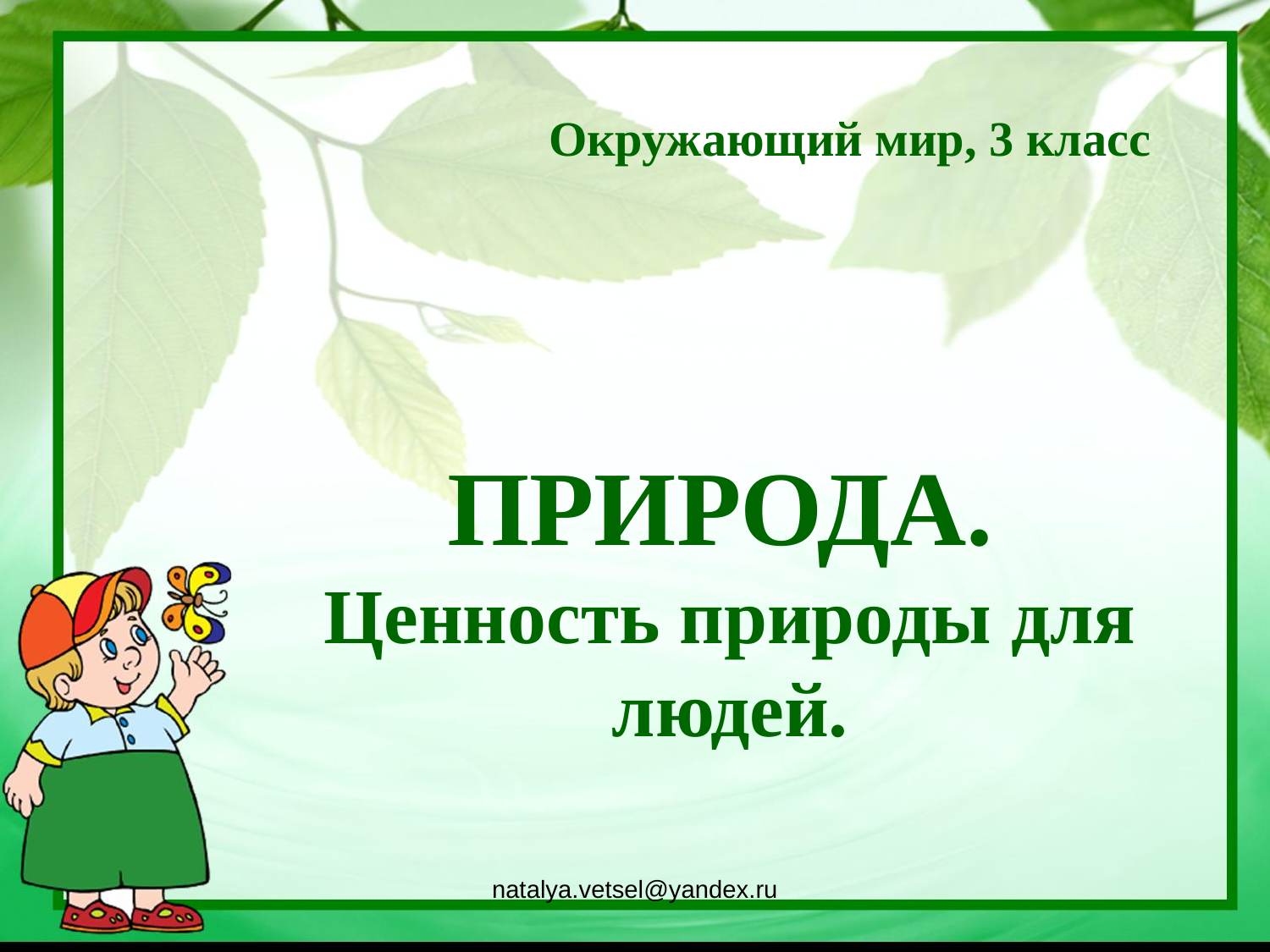

Окружающий мир, 3 класс
# ПРИРОДА. Ценность природы для людей.
natalya.vetsel@yandex.ru